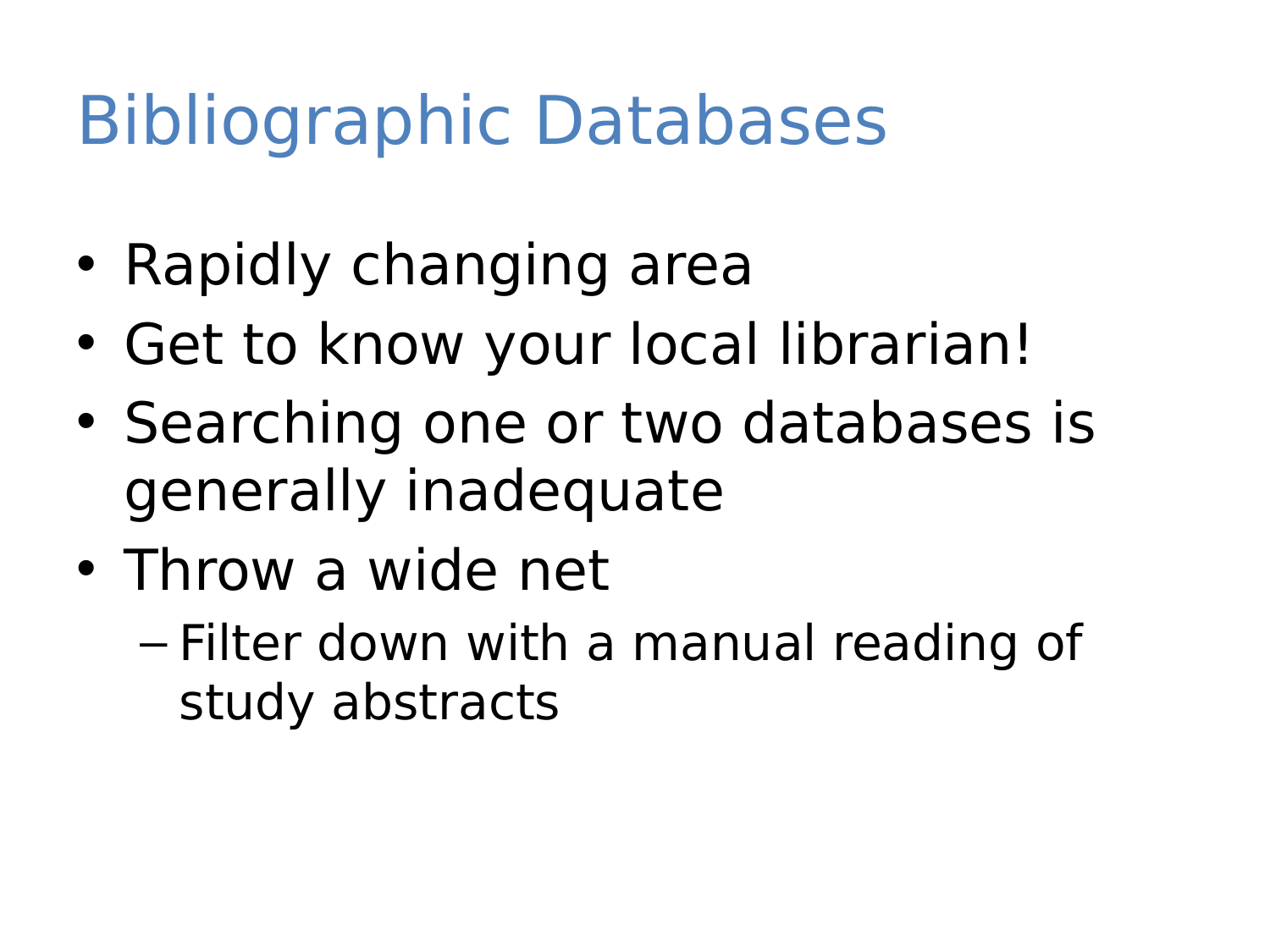

# Bibliographic Databases
Rapidly changing area
Get to know your local librarian!
Searching one or two databases is generally inadequate
Throw a wide net
Filter down with a manual reading of study abstracts